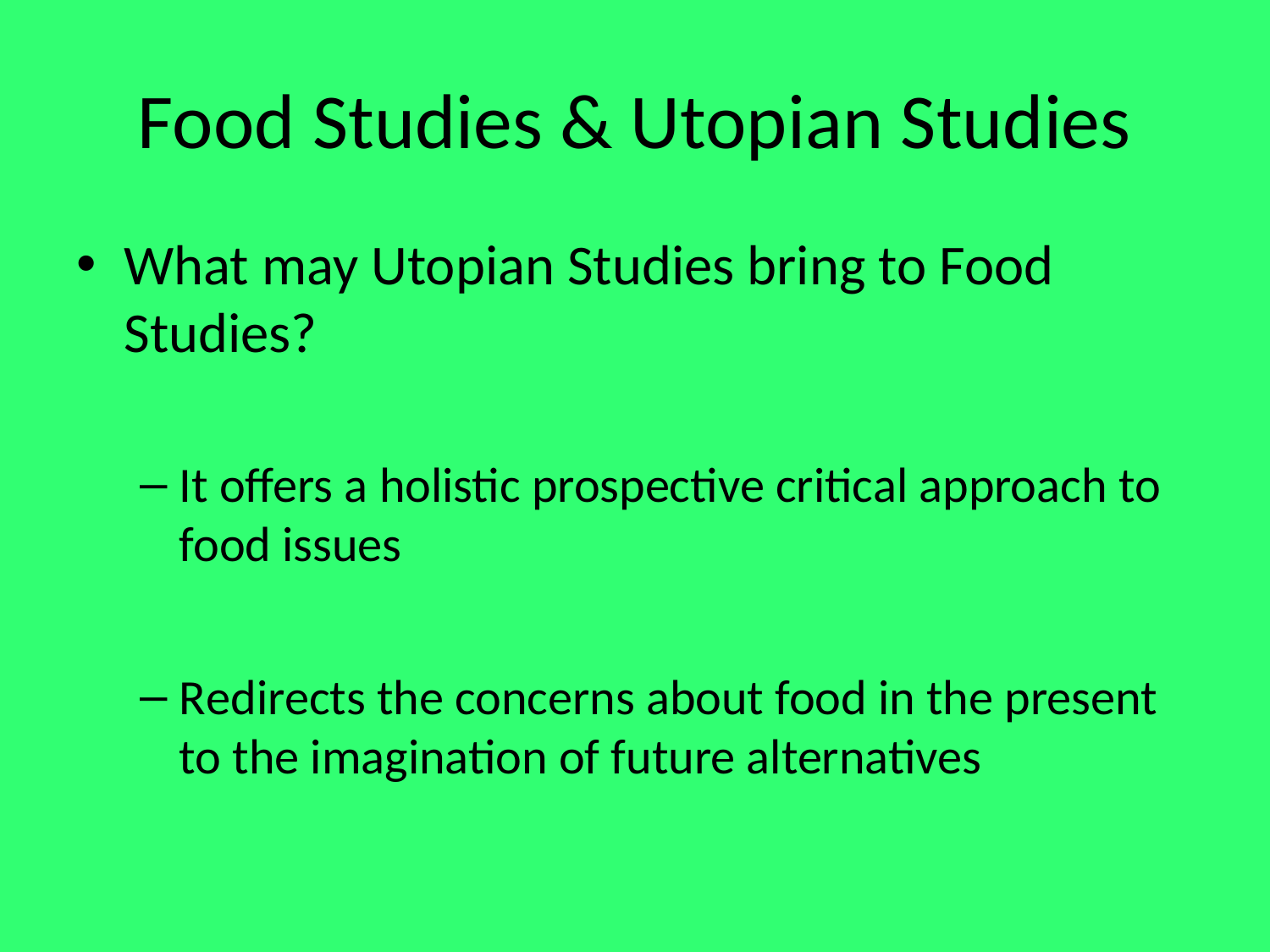

# Food Studies & Utopian Studies
What may Utopian Studies bring to Food Studies?

It offers a holistic prospective critical approach to food issues

Redirects the concerns about food in the present to the imagination of future alternatives